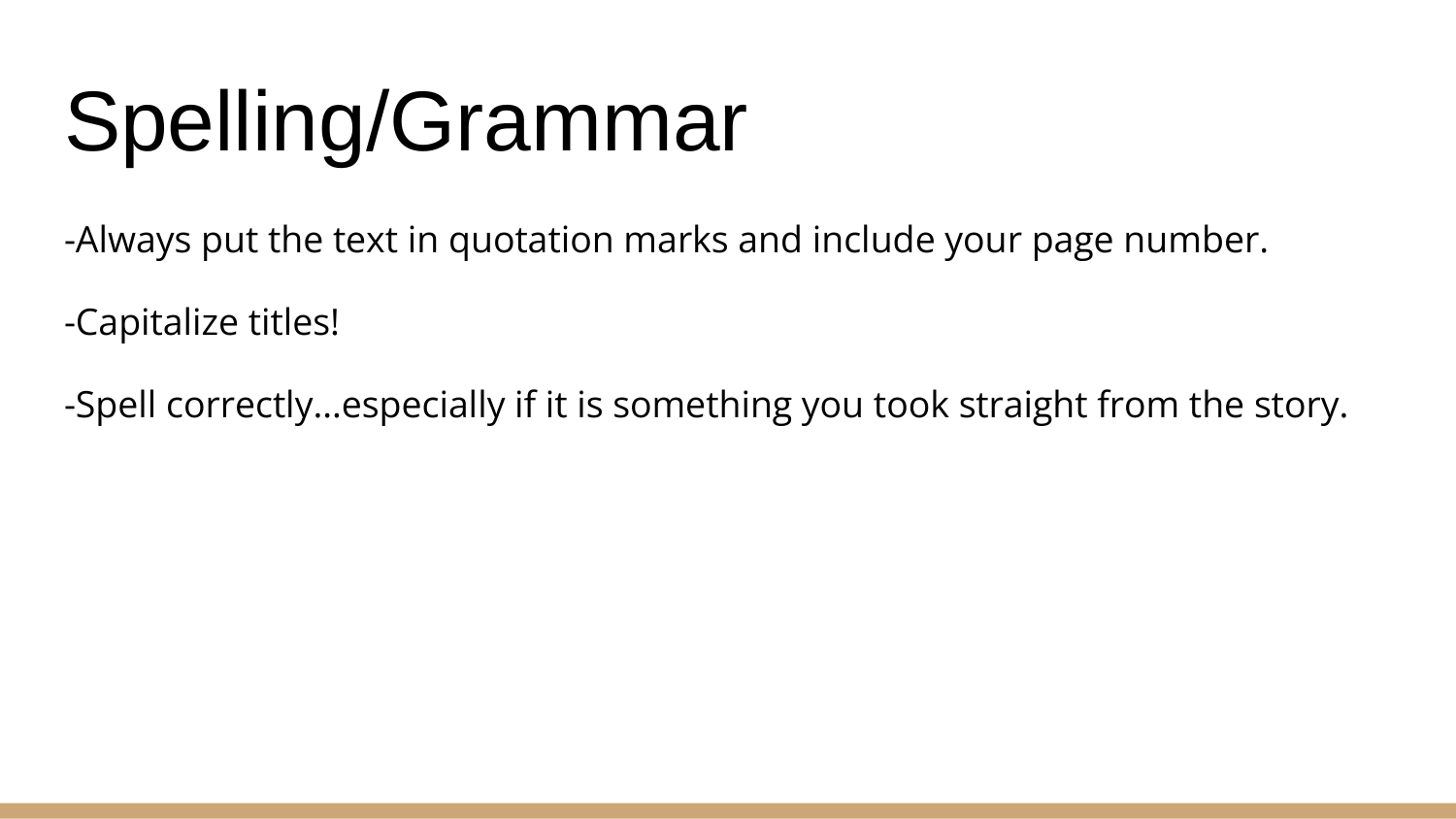

# Spelling/Grammar
-Always put the text in quotation marks and include your page number.
-Capitalize titles!
-Spell correctly...especially if it is something you took straight from the story.